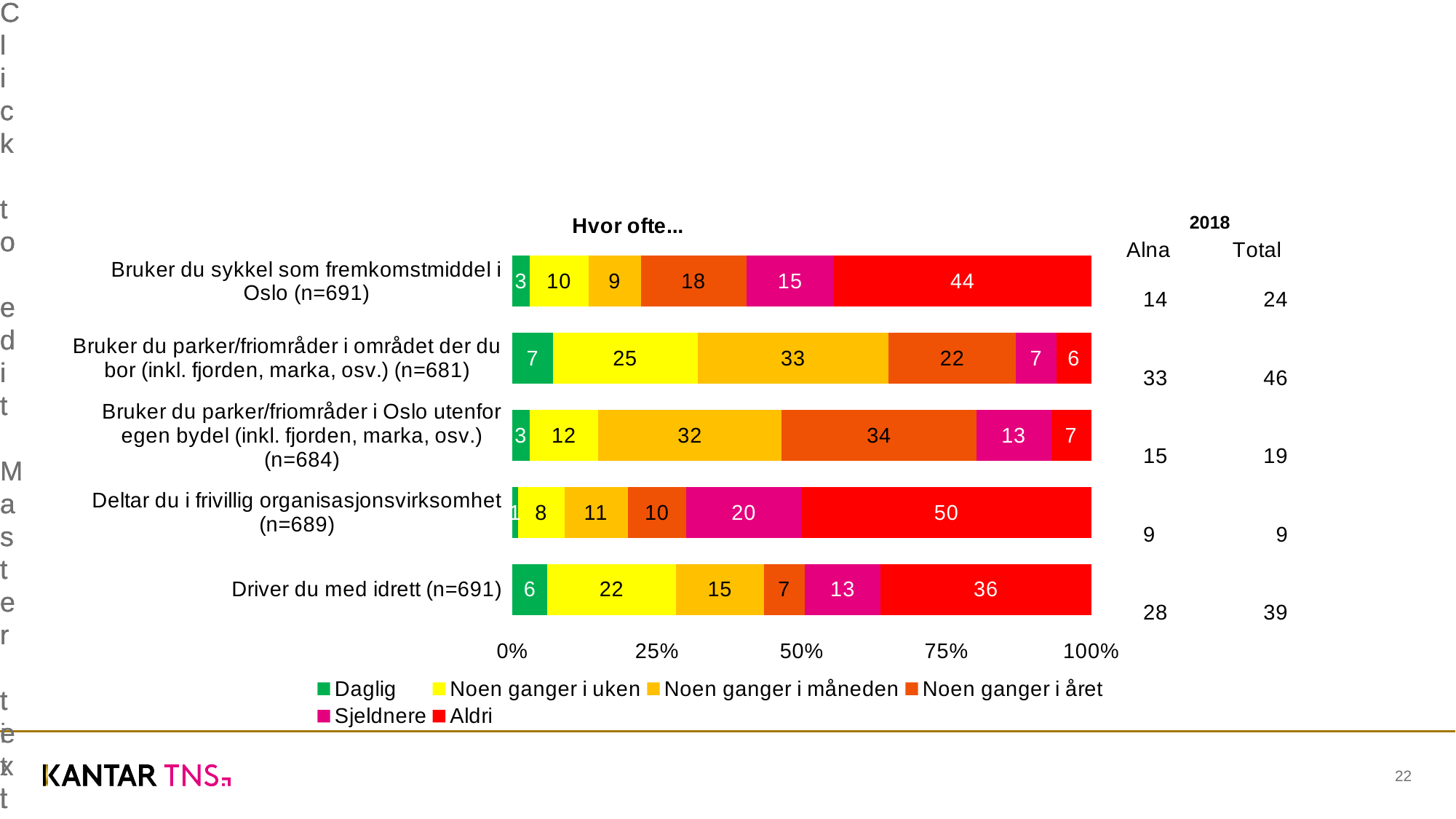

Click to edit Master title style
Click to edit Master text styles
Click to edit Master text styles

### Chart: Hvor ofte...

| Category | Daglig | Noen ganger i uken | Noen ganger i måneden | Noen ganger i året | Sjeldnere | Aldri |
|---|---|---|---|---|---|---|
| Bruker du sykkel som fremkomstmiddel i Oslo (n=691) | 3.0 | 10.0 | 9.0 | 18.0 | 15.0 | 44.0 |
| Bruker du parker/friområder i området der du bor (inkl. fjorden, marka, osv.) (n=681) | 7.0 | 25.0 | 33.0 | 22.0 | 7.0 | 6.0 |
| Bruker du parker/friområder i Oslo utenfor egen bydel (inkl. fjorden, marka, osv.) (n=684) | 3.0 | 12.0 | 32.0 | 34.0 | 13.0 | 7.0 |
| Deltar du i frivillig organisasjonsvirksomhet (n=689) | 1.0 | 8.0 | 11.0 | 10.0 | 20.0 | 50.0 |
| Driver du med idrett (n=691) | 6.0 | 22.0 | 15.0 | 7.0 | 13.0 | 36.0 |

### Chart: 2018

| Category | Alna | Total |
|---|---|---|
| Bruker du sykkel som fremkomstmiddel i Oslo (n=2360) | 14.0 | 24.0 |
| Bruker du parker/friområder i området der du bor (inkl. fjorden, marka, osv.) (n=4476) | 33.0 | 46.0 |
| Bruker du parker/friområder i Oslo utenfor egen bydel (inkl. fjorden, marka, osv.) (n=1824) | 15.0 | 19.0 |
| Deltar du i frivillig organisasjonsvirksomhet (n=844) | 9.0 | 9.0 |
| Driver du med idrett (n=3783) | 28.0 | 39.0 |
22